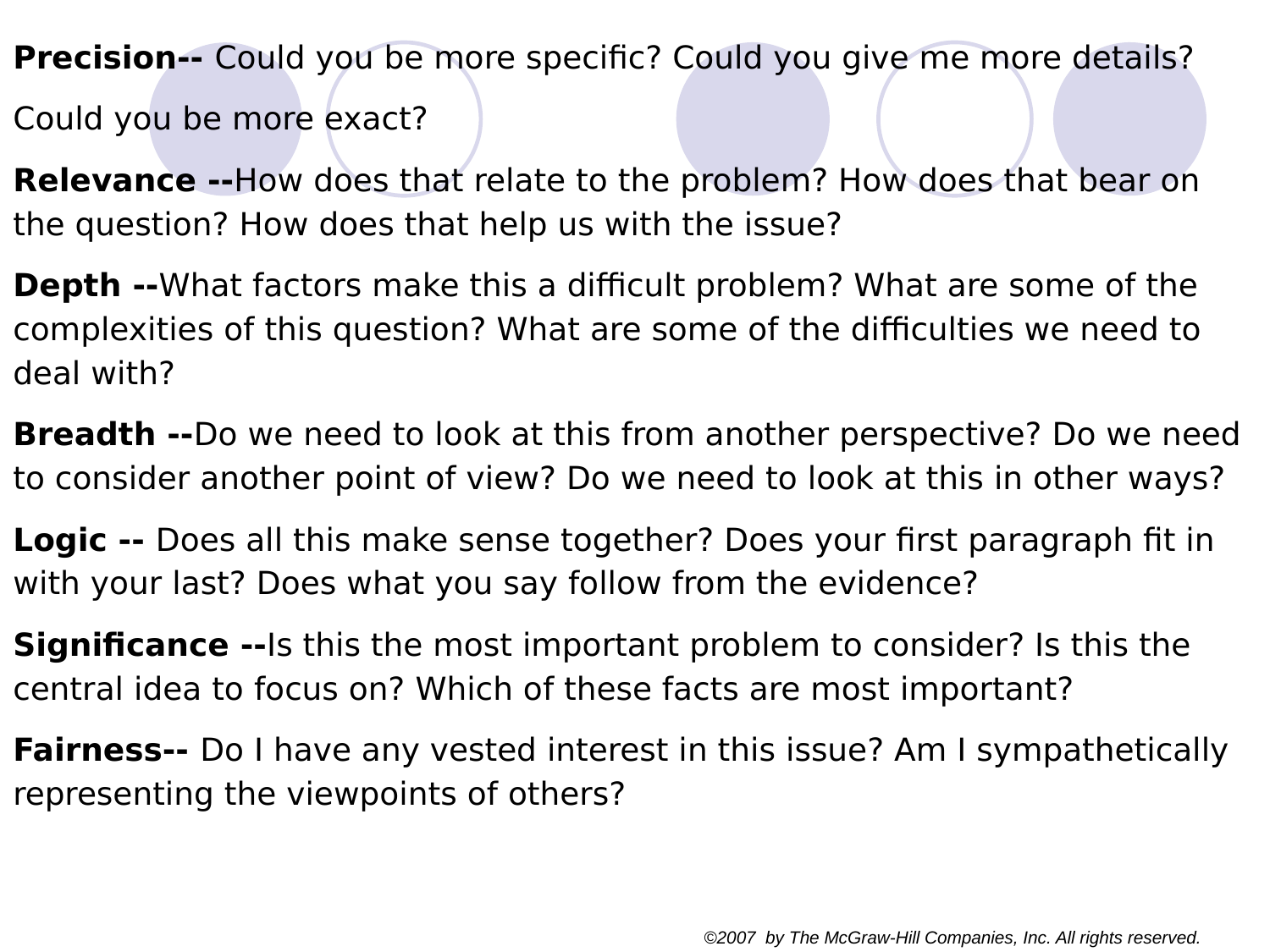

Precision-- Could you be more specific? Could you give me more details?
Could you be more exact?
Relevance --How does that relate to the problem? How does that bear on the question? How does that help us with the issue?
Depth --What factors make this a difficult problem? What are some of the complexities of this question? What are some of the difficulties we need to deal with?
Breadth --Do we need to look at this from another perspective? Do we need to consider another point of view? Do we need to look at this in other ways?
Logic -- Does all this make sense together? Does your first paragraph fit in with your last? Does what you say follow from the evidence?
Significance --Is this the most important problem to consider? Is this the central idea to focus on? Which of these facts are most important?
Fairness-- Do I have any vested interest in this issue? Am I sympathetically representing the viewpoints of others?
©2007  by The McGraw-Hill Companies, Inc. All rights reserved.